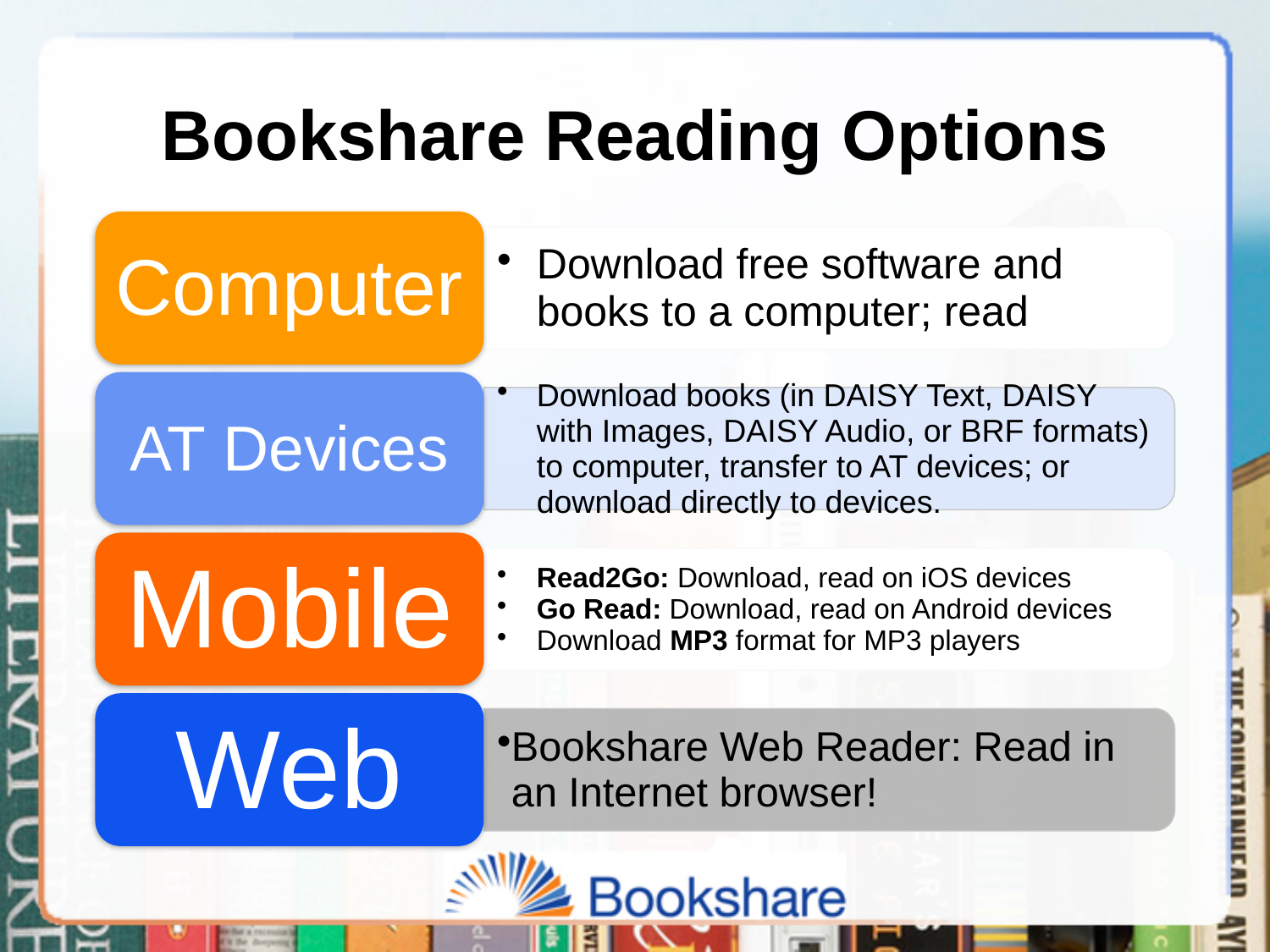

# Bookshare Reading Options
Computer
Download free software and books to a computer; read
AT Devices
Download books (in DAISY Text, DAISY with Images, DAISY Audio, or BRF formats) to computer, transfer to AT devices; or download directly to devices.
Mobile
Read2Go: Download, read on iOS devices
Web
Bookshare Web Reader: Read in an Internet browser!
Go Read: Download, read on Android devices
Download MP3 format for MP3 players